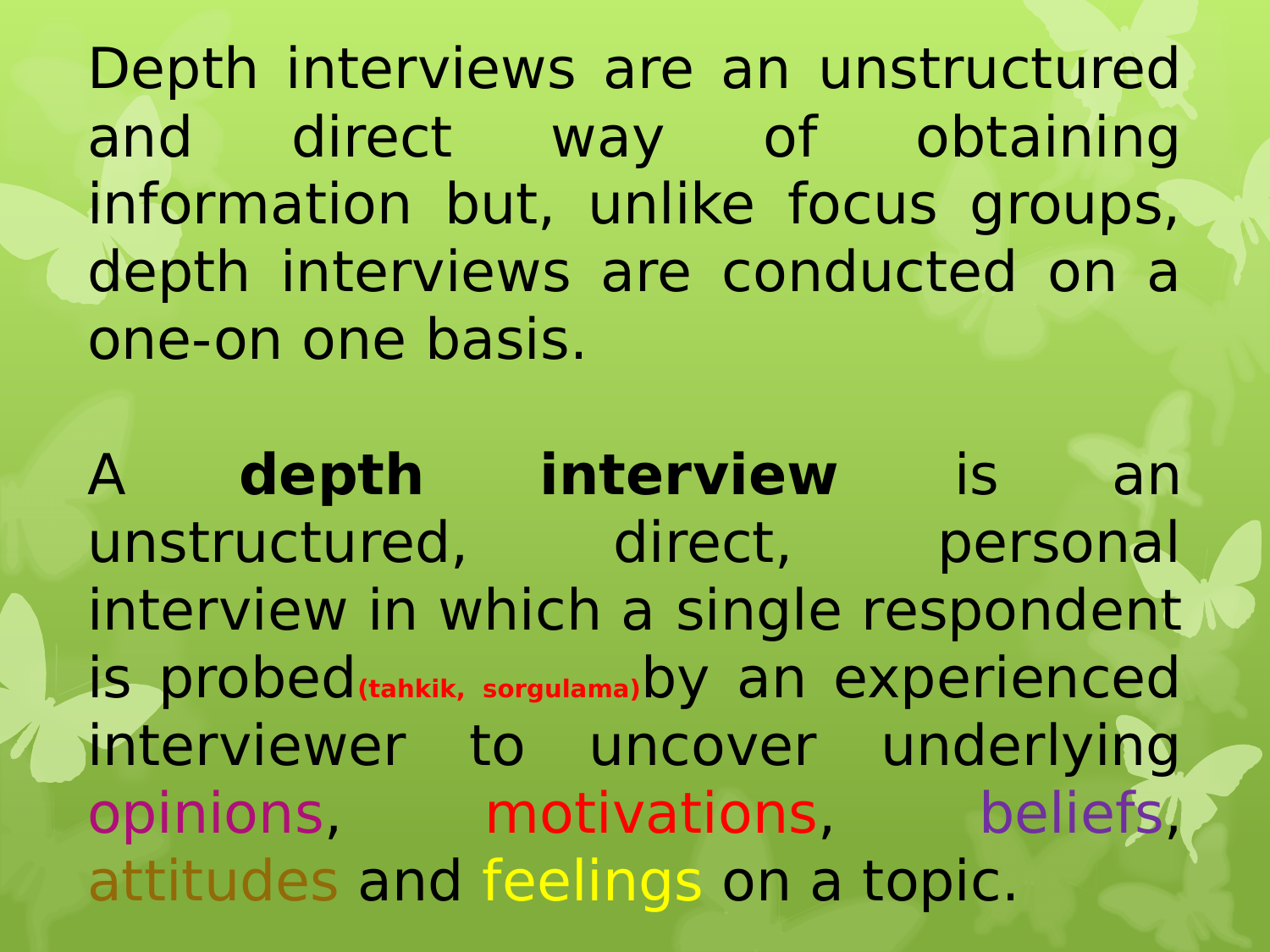

Depth interviews are an unstructured and direct way of obtaining information but, unlike focus groups, depth interviews are conducted on a one-on one basis.

A depth interview is an unstructured, direct, personal interview in which a single respondent is probed(tahkik, sorgulama)by an experienced interviewer to uncover underlying opinions, motivations, beliefs, attitudes and feelings on a topic.